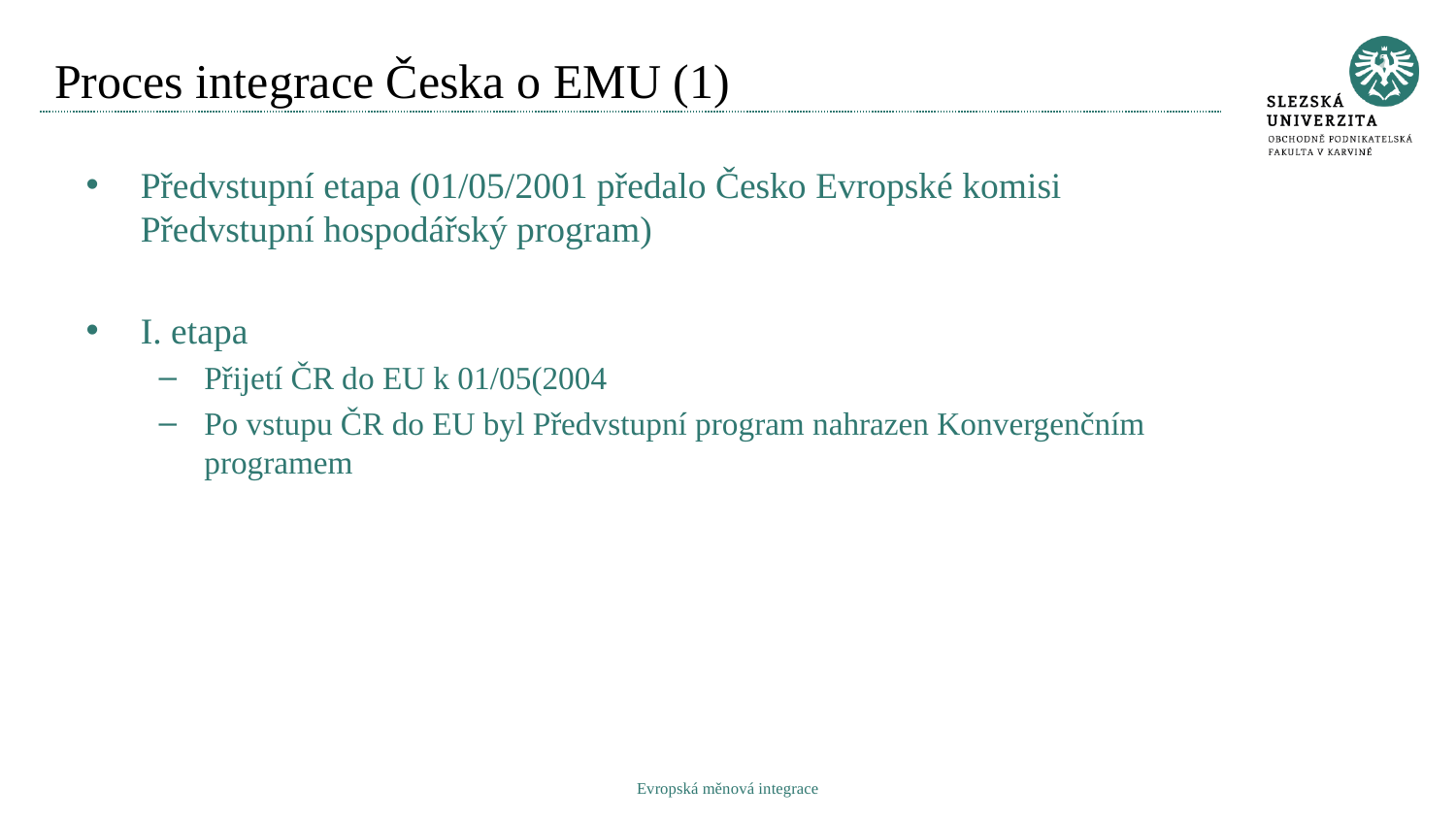

# Proces integrace Česka o EMU (1)
Předvstupní etapa (01/05/2001 předalo Česko Evropské komisi Předvstupní hospodářský program)

I. etapa
Přijetí ČR do EU k 01/05(2004
Po vstupu ČR do EU byl Předvstupní program nahrazen Konvergenčním programem